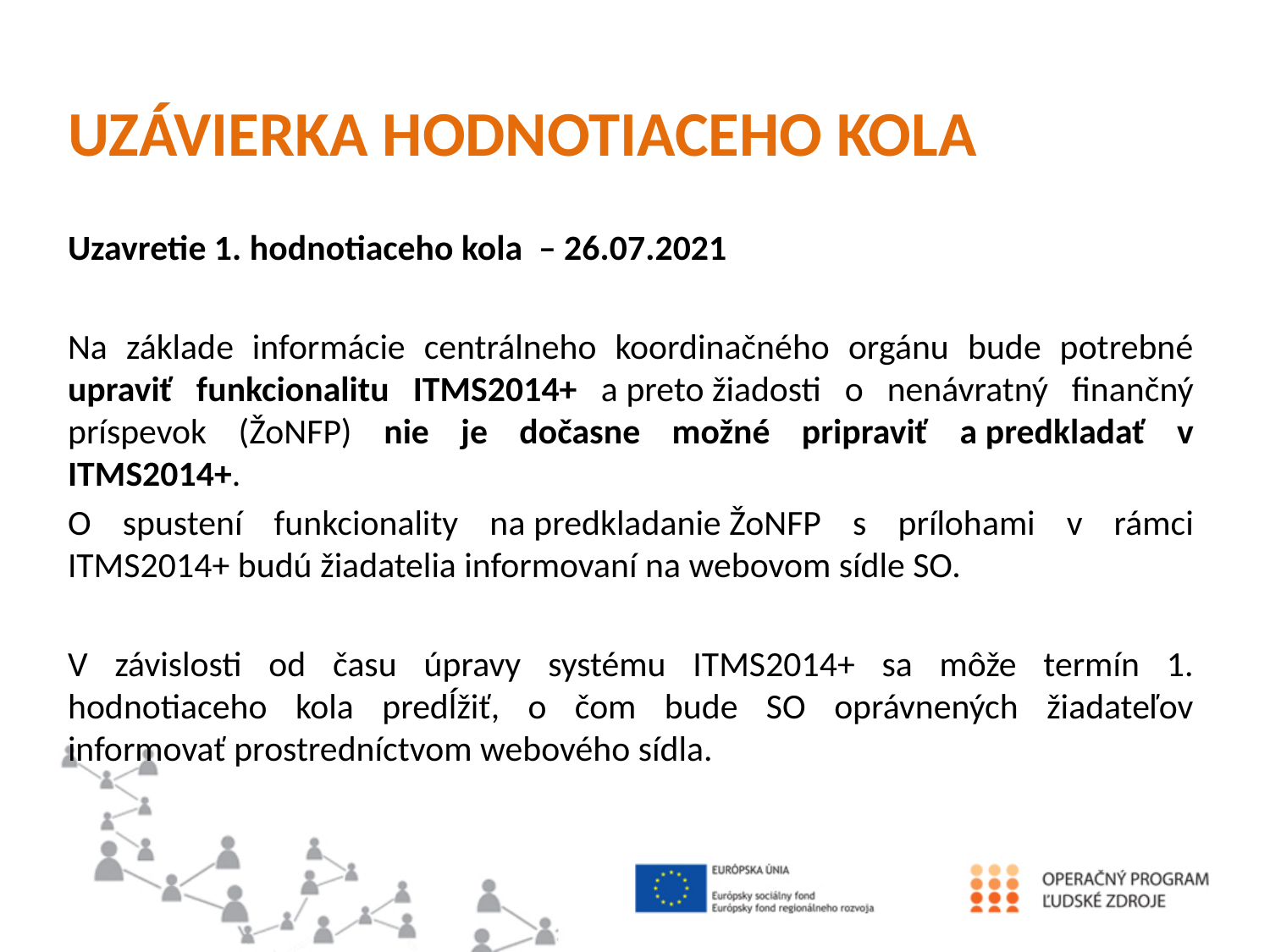

#
UZÁVIERKA HODNOTIACEHO KOLA

Uzavretie 1. hodnotiaceho kola  – 26.07.2021

Na základe informácie centrálneho koordinačného orgánu bude potrebné upraviť funkcionalitu ITMS2014+ a preto žiadosti o nenávratný finančný príspevok (ŽoNFP) nie je dočasne možné pripraviť a predkladať v ITMS2014+.
O spustení funkcionality na predkladanie ŽoNFP s prílohami v rámci ITMS2014+ budú žiadatelia informovaní na webovom sídle SO.

V závislosti od času úpravy systému ITMS2014+ sa môže termín 1. hodnotiaceho kola predĺžiť, o čom bude SO oprávnených žiadateľov informovať prostredníctvom webového sídla.